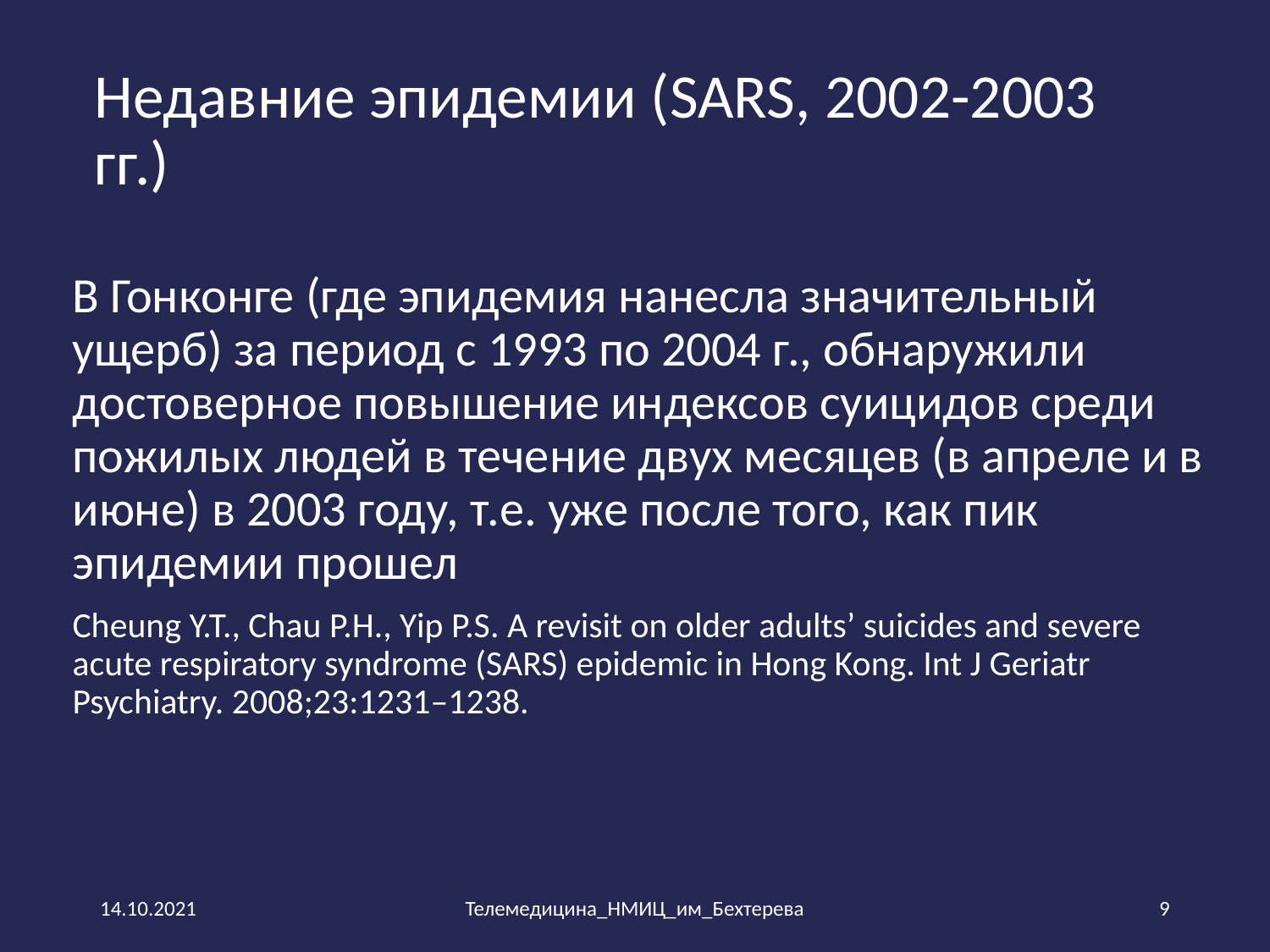

# Недавние эпидемии (SARS, 2002-2003 гг.)

В Гонконге (где эпидемия нанесла значительный ущерб) за период с 1993 по 2004 г., обнаружили достоверное повышение индексов суицидов среди пожилых людей в течение двух месяцев (в апреле и в июне) в 2003 году, т.е. уже после того, как пик эпидемии прошел
Cheung Y.T., Chau P.H., Yip P.S. A revisit on older adults’ suicides and severe acute respiratory syndrome (SARS) epidemic in Hong Kong. Int J Geriatr Psychiatry. 2008;23:1231–1238.

14.10.2021
Телемедицина_НМИЦ_им_Бехтерева
9